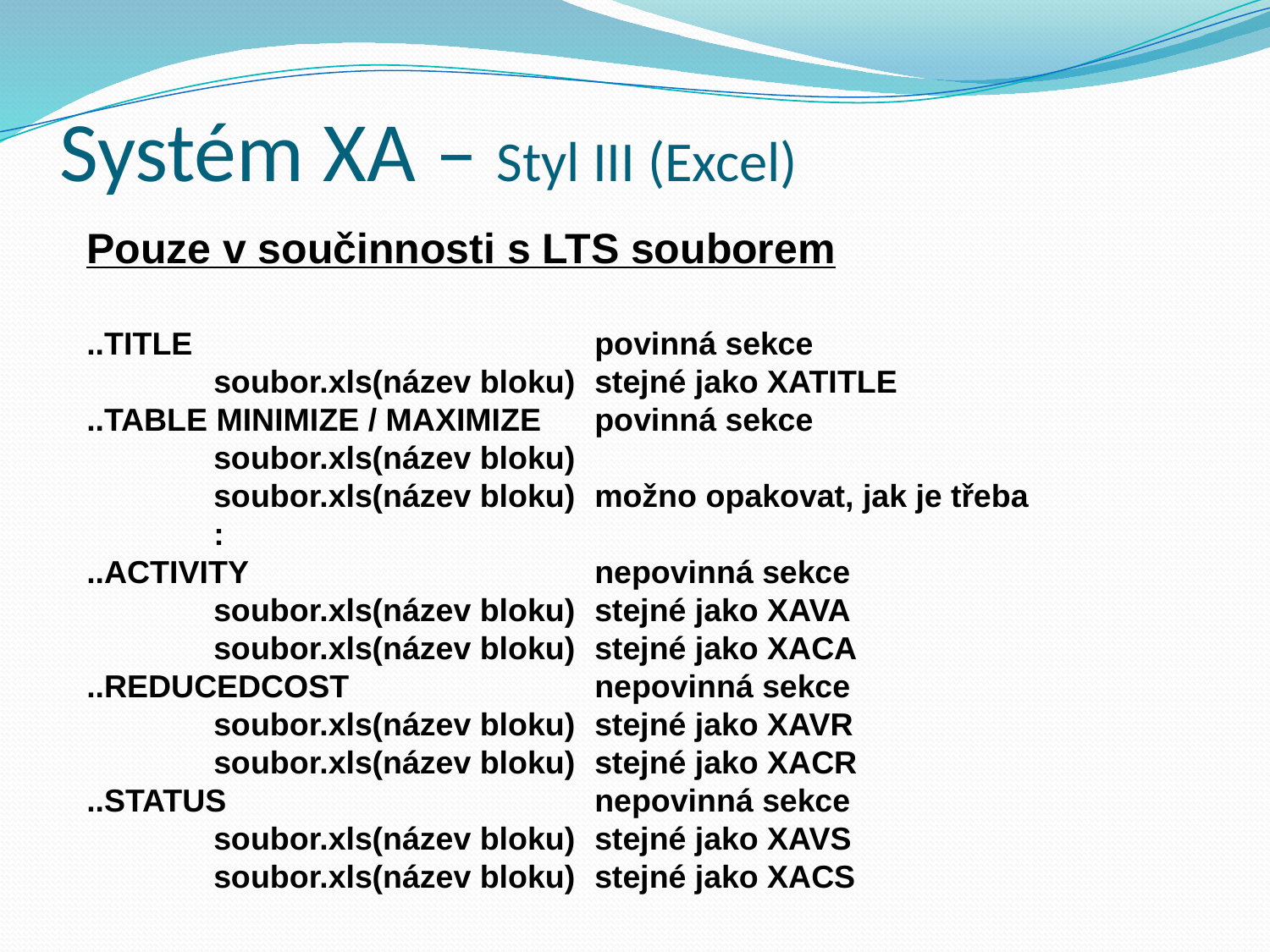

# Systém XA – Styl III (Excel)
Pouze v součinnosti s LTS souborem

..TITLE				povinná sekce
	soubor.xls(název bloku)	stejné jako XATITLE
..TABLE MINIMIZE / MAXIMIZE	povinná sekce
	soubor.xls(název bloku)
	soubor.xls(název bloku)	možno opakovat, jak je třeba
	:
..ACTIVITY			nepovinná sekce
	soubor.xls(název bloku)	stejné jako XAVA
	soubor.xls(název bloku)	stejné jako XACA
..REDUCEDCOST		nepovinná sekce
	soubor.xls(název bloku)	stejné jako XAVR
	soubor.xls(název bloku)	stejné jako XACR
..STATUS			nepovinná sekce
	soubor.xls(název bloku)	stejné jako XAVS
	soubor.xls(název bloku)	stejné jako XACS